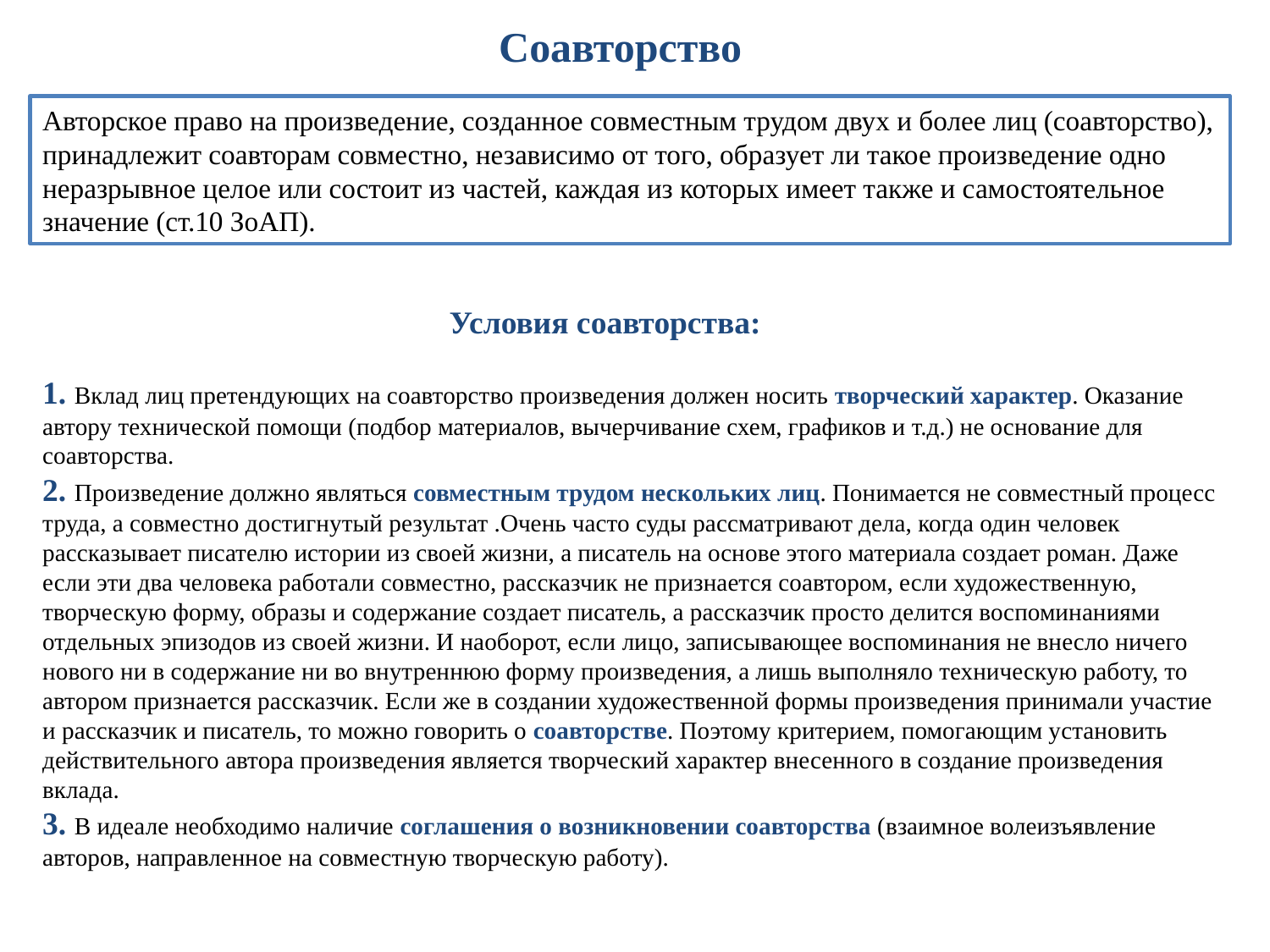

Соавторство
Авторское право на произведение, созданное совместным трудом двух и более лиц (соавторство), принадлежит соавторам совместно, независимо от того, образует ли такое произведение одно неразрывное целое или состоит из частей, каждая из которых имеет также и самостоятельное значение (ст.10 ЗоАП).
Условия соавторства:
1. Вклад лиц претендующих на соавторство произведения должен носить творческий характер. Оказание автору технической помощи (подбор материалов, вычерчивание схем, графиков и т.д.) не основание для соавторства.
2. Произведение должно являться совместным трудом нескольких лиц. Понимается не совместный процесс труда, а совместно достигнутый результат .Очень часто суды рассматривают дела, когда один человек рассказывает писателю истории из своей жизни, а писатель на основе этого материала создает роман. Даже если эти два человека работали совместно, рассказчик не признается соавтором, если художественную, творческую форму, образы и содержание создает писатель, а рассказчик просто делится воспоминаниями отдельных эпизодов из своей жизни. И наоборот, если лицо, записывающее воспоминания не внесло ничего нового ни в содержание ни во внутреннюю форму произведения, а лишь выполняло техническую работу, то автором признается рассказчик. Если же в создании художественной формы произведения принимали участие и рассказчик и писатель, то можно говорить о соавторстве. Поэтому критерием, помогающим установить действительного автора произведения является творческий характер внесенного в создание произведения вклада.
3. В идеале необходимо наличие соглашения о возникновении соавторства (взаимное волеизъявление авторов, направленное на совместную творческую работу).